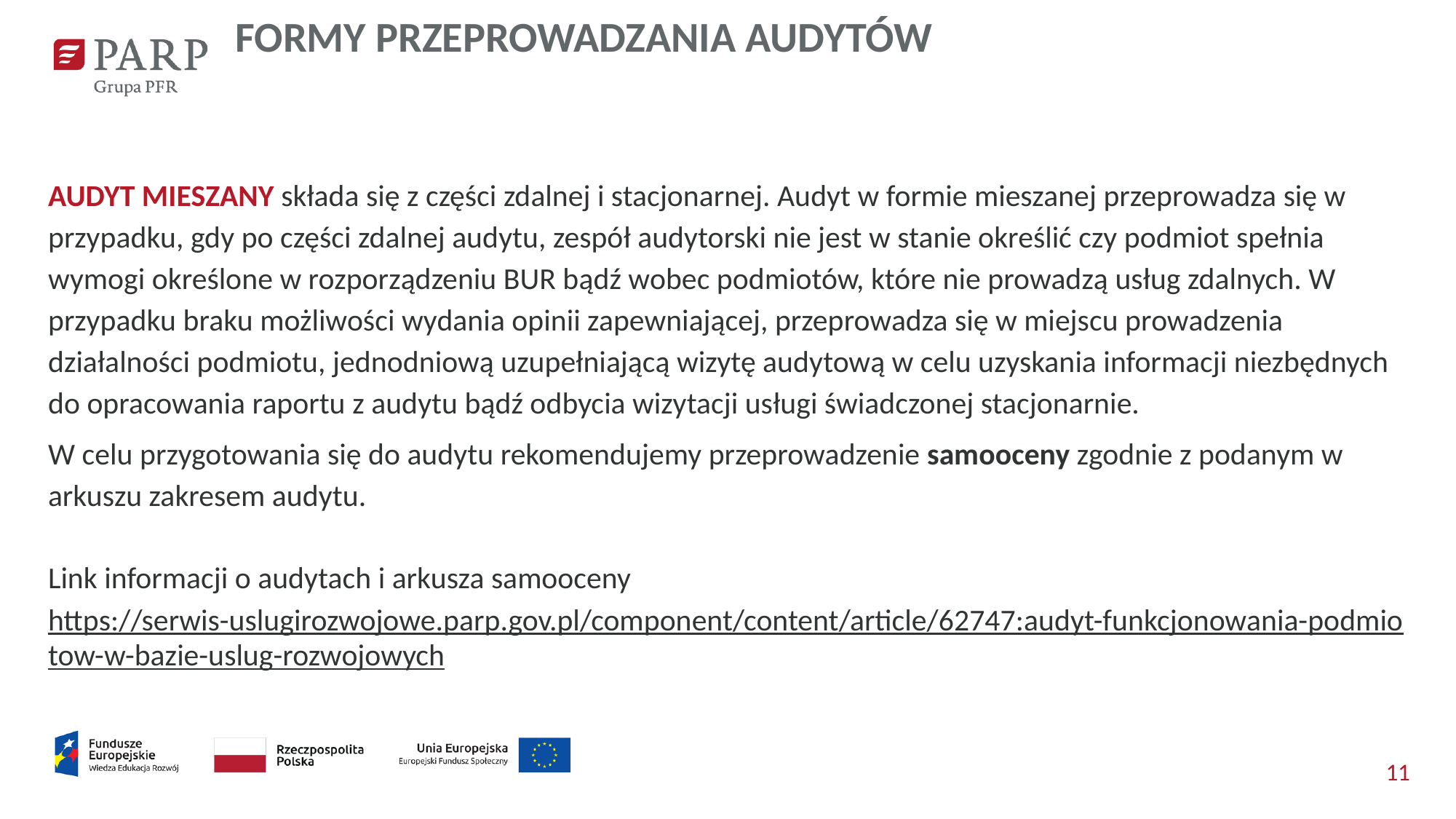

FORMY PRZEPROWADZANIA AUDYTÓW

AUDYT MIESZANY składa się z części zdalnej i stacjonarnej. Audyt w formie mieszanej przeprowadza się w przypadku, gdy po części zdalnej audytu, zespół audytorski nie jest w stanie określić czy podmiot spełnia wymogi określone w rozporządzeniu BUR bądź wobec podmiotów, które nie prowadzą usług zdalnych. W przypadku braku możliwości wydania opinii zapewniającej, przeprowadza się w miejscu prowadzenia działalności podmiotu, jednodniową uzupełniającą wizytę audytową w celu uzyskania informacji niezbędnych do opracowania raportu z audytu bądź odbycia wizytacji usługi świadczonej stacjonarnie.
W celu przygotowania się do audytu rekomendujemy przeprowadzenie samooceny zgodnie z podanym w arkuszu zakresem audytu.

Link informacji o audytach i arkusza samooceny
https://serwis-uslugirozwojowe.parp.gov.pl/component/content/article/62747:audyt-funkcjonowania-podmiotow-w-bazie-uslug-rozwojowych